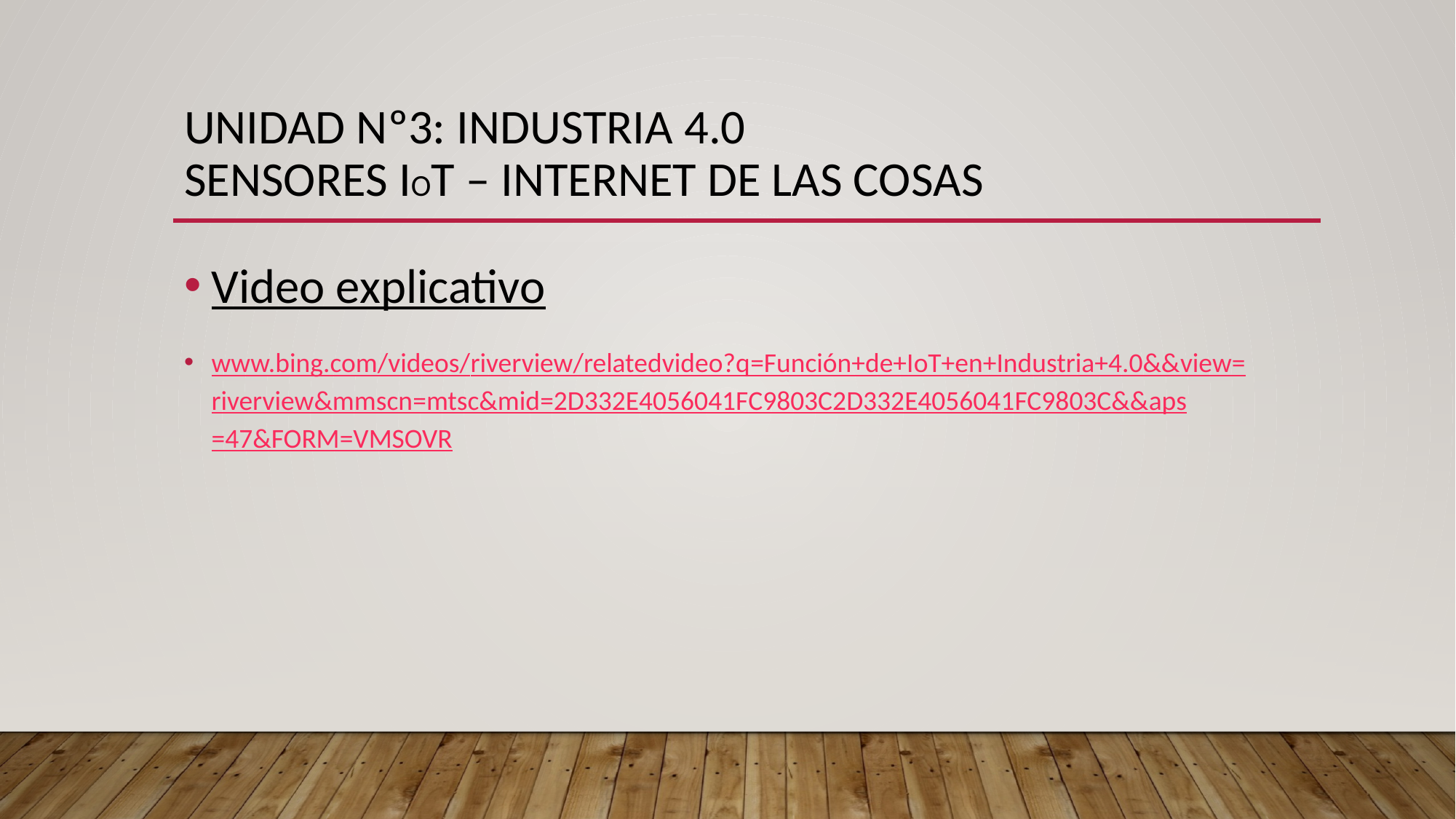

# UNIDAD Nº3: INDUSTRIA 4.0 SENSORES Iot – INTERNET DE LAS COSAS
Video explicativo
www.bing.com/videos/riverview/relatedvideo?q=Función+de+IoT+en+Industria+4.0&&view=riverview&mmscn=mtsc&mid=2D332E4056041FC9803C2D332E4056041FC9803C&&aps=47&FORM=VMSOVR